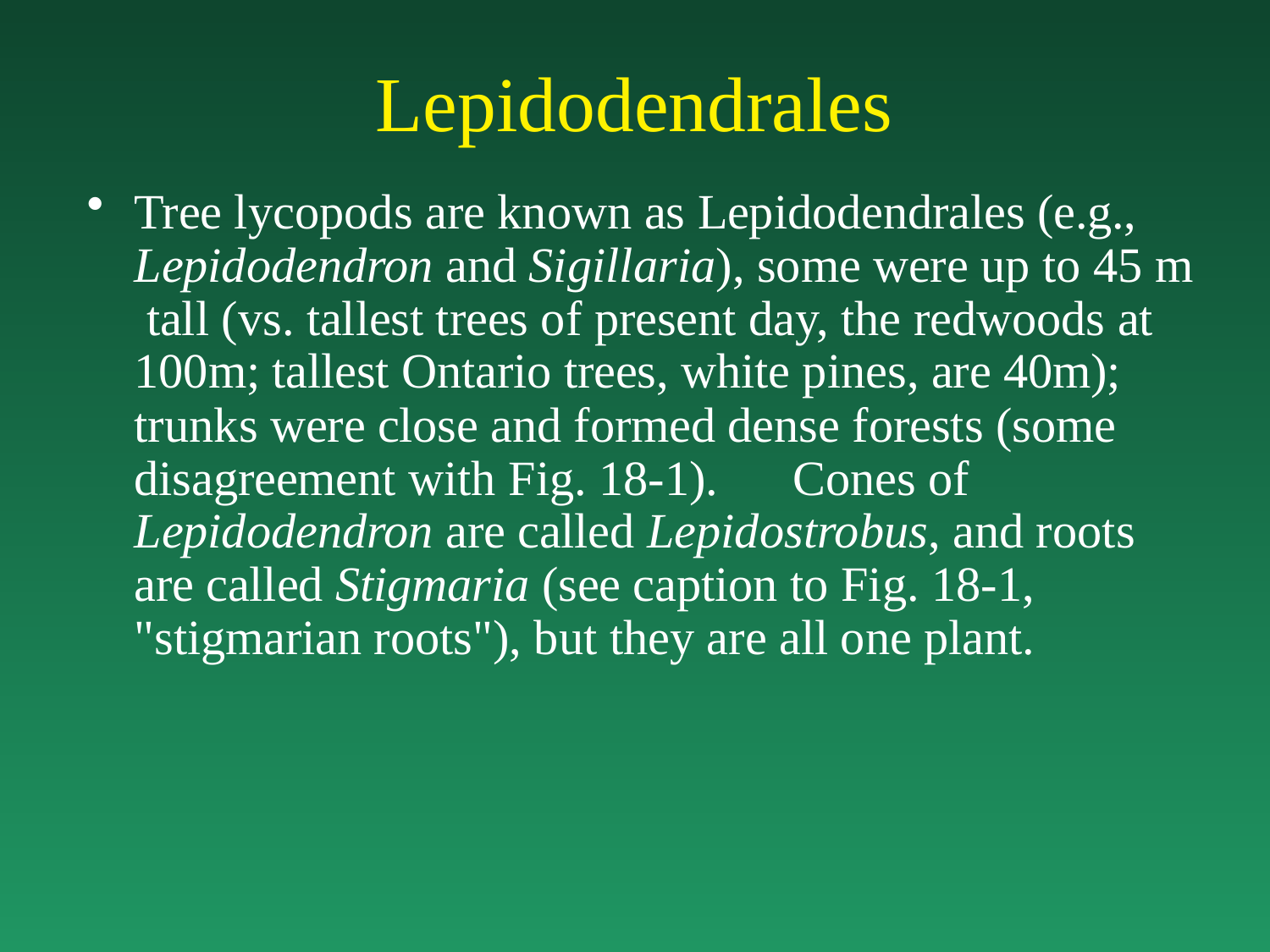

# Lepidodendrales
Tree lycopods are known as Lepidodendrales (e.g.,  Lepidodendron and Sigillaria), some were up to 45 m  tall (vs. tallest trees of present day, the redwoods at  100m; tallest Ontario trees, white pines, are 40m);  trunks were close and formed dense forests (some  disagreement with Fig. 18-1).	Cones of  Lepidodendron are called Lepidostrobus, and roots  are called Stigmaria (see caption to Fig. 18-1,  "stigmarian roots"), but they are all one plant.